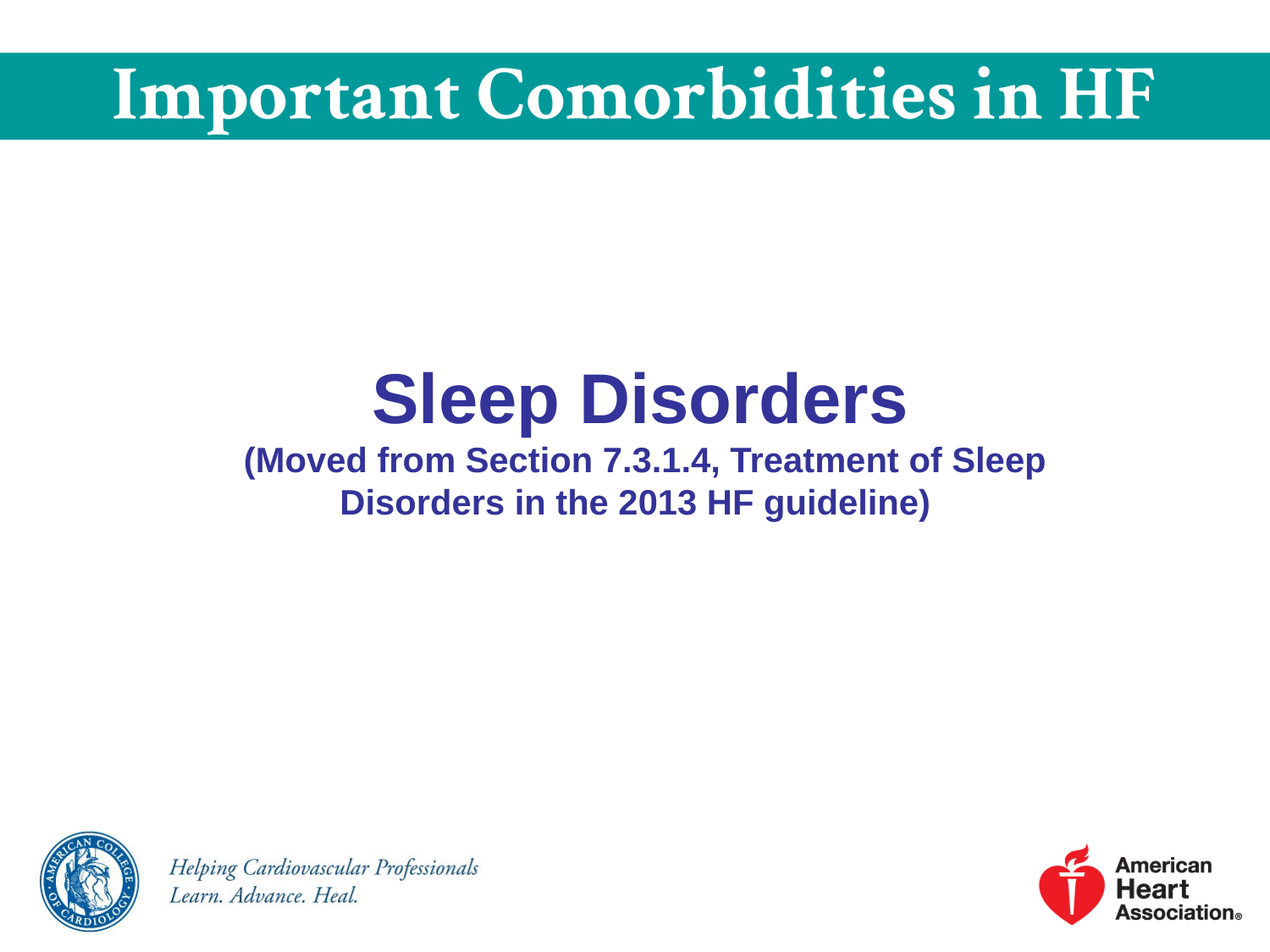

Important Comorbidities in HF
Sleep Disorders
 (Moved from Section 7.3.1.4, Treatment of Sleep Disorders in the 2013 HF guideline)